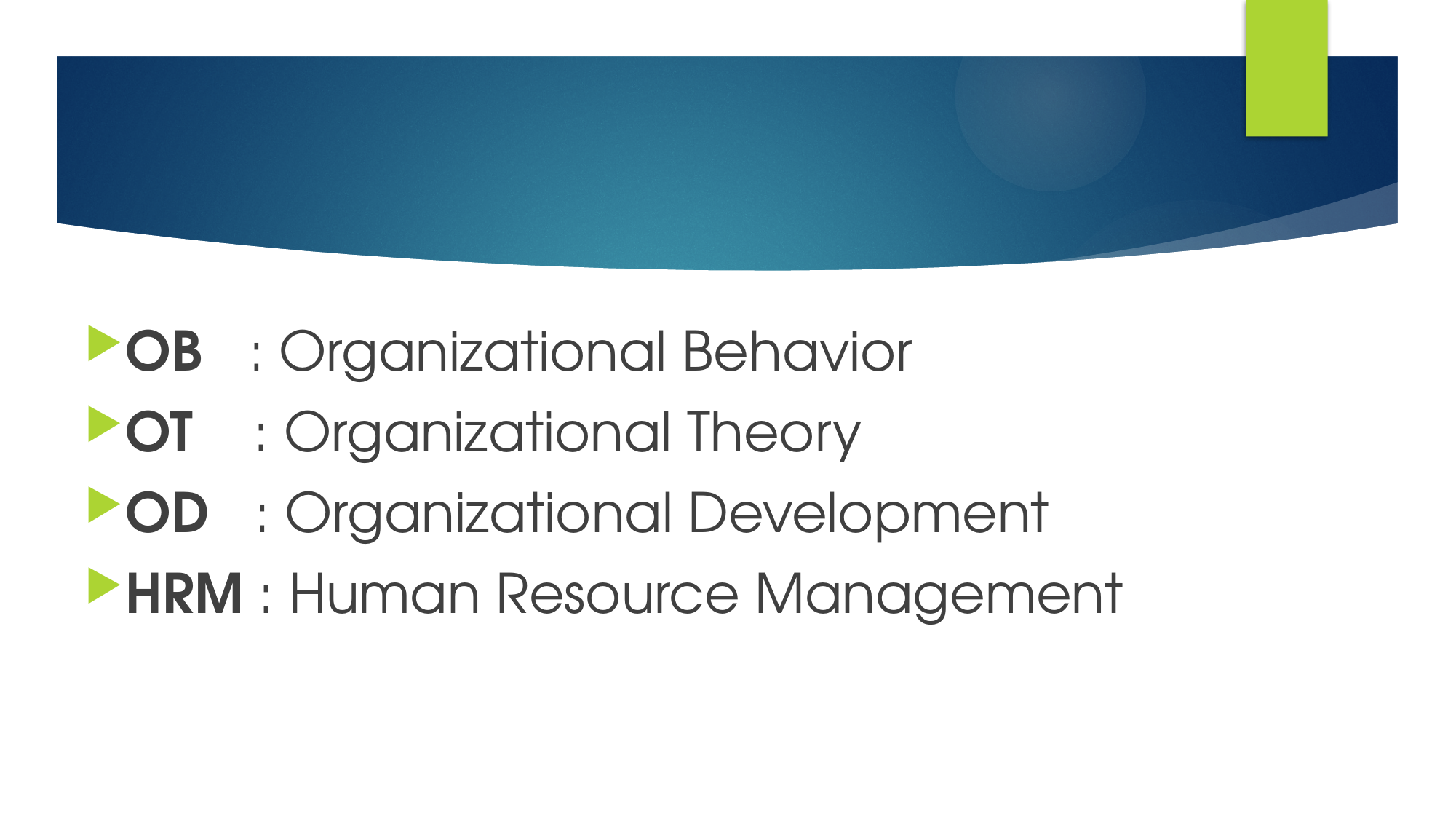

OB   : Organizational Behavior
OT    : Organizational Theory
OD   : Organizational Development
HRM : Human Resource Management